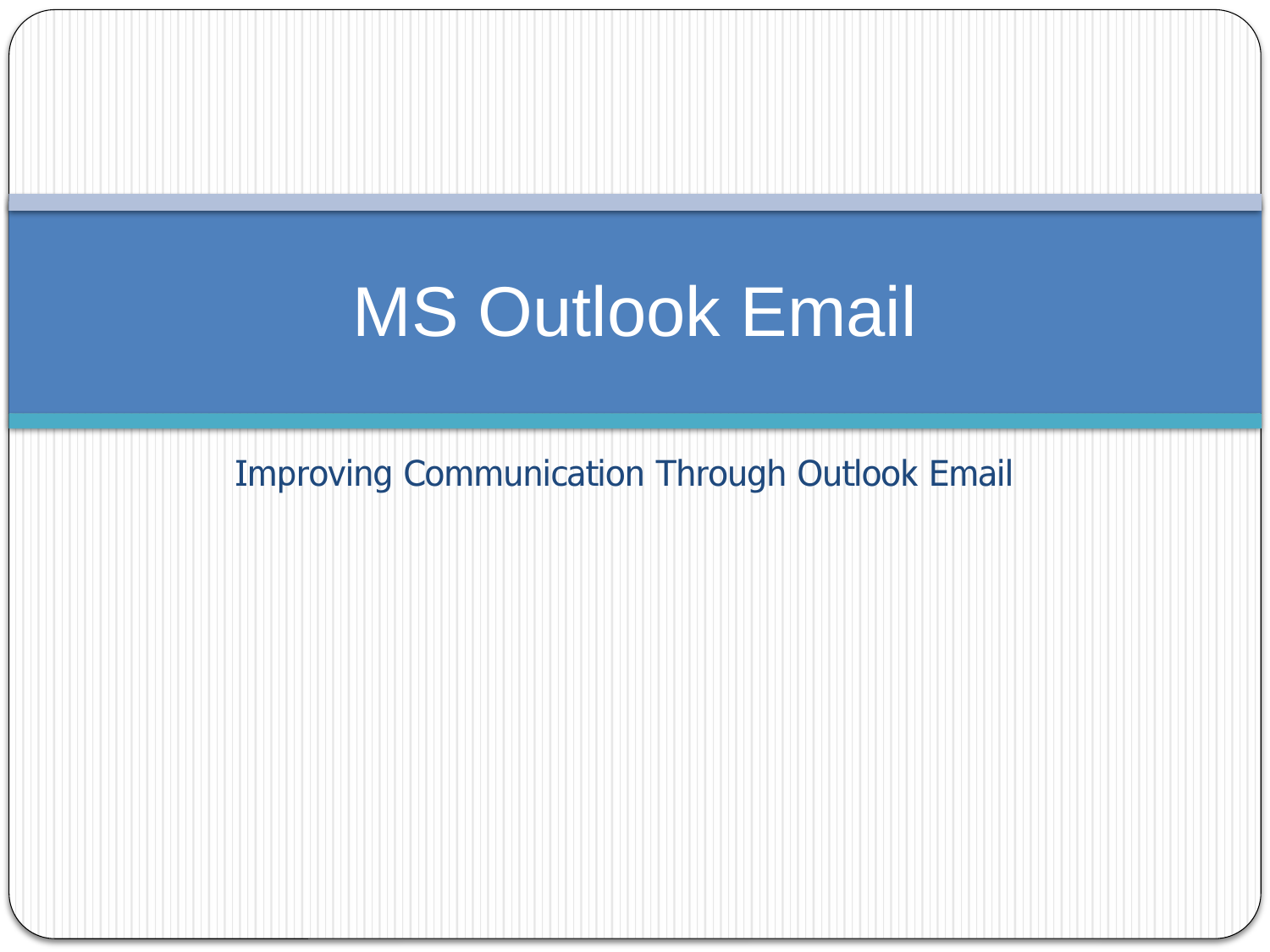

# MS Outlook Email
Improving Communication Through Outlook Email